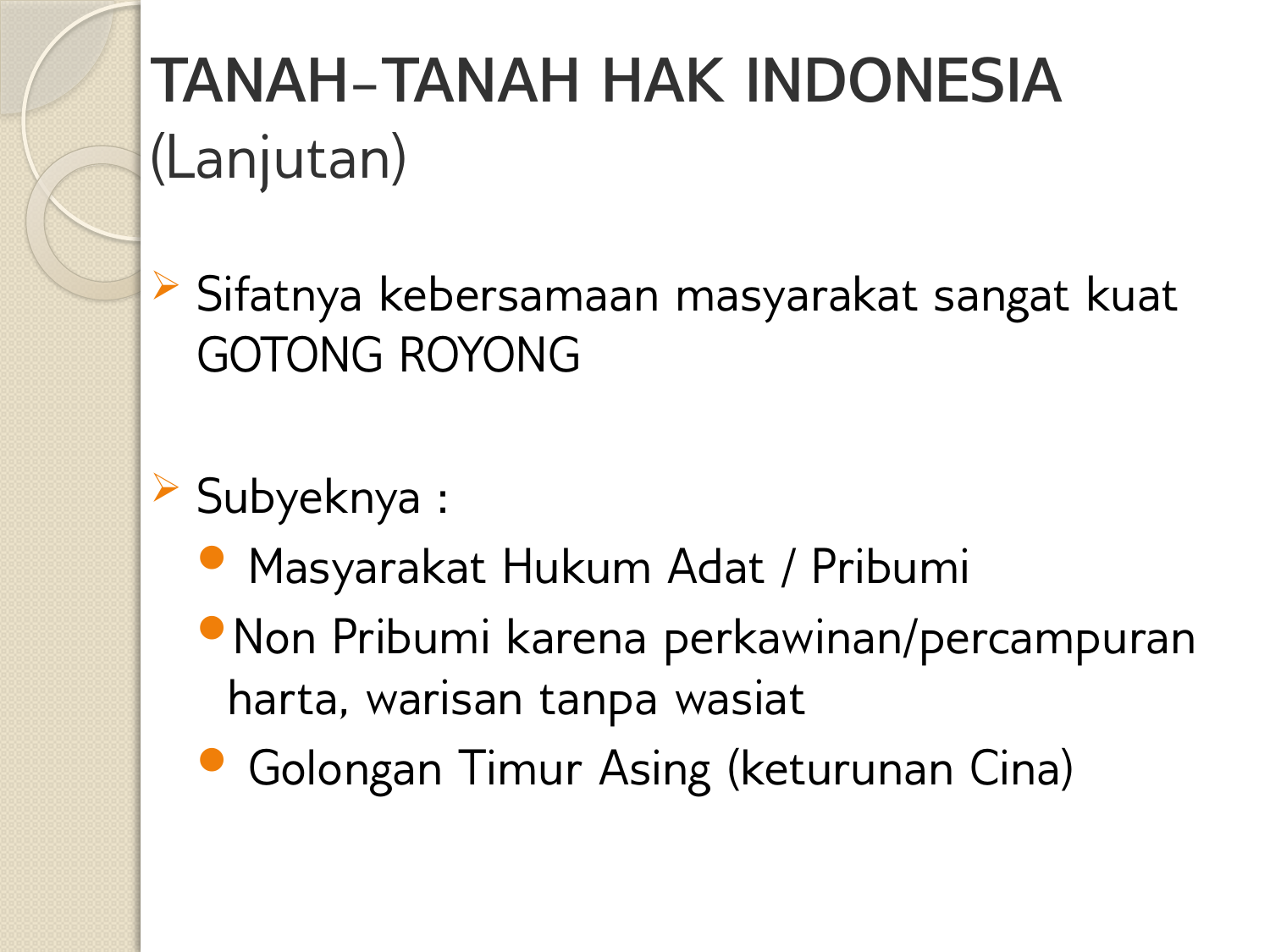

# TANAH–TANAH HAK INDONESIA (Lanjutan)
Sifatnya kebersamaan masyarakat sangat kuat GOTONG ROYONG

Subyeknya :
 Masyarakat Hukum Adat / Pribumi
Non Pribumi karena perkawinan/percampuran harta, warisan tanpa wasiat
 Golongan Timur Asing (keturunan Cina)